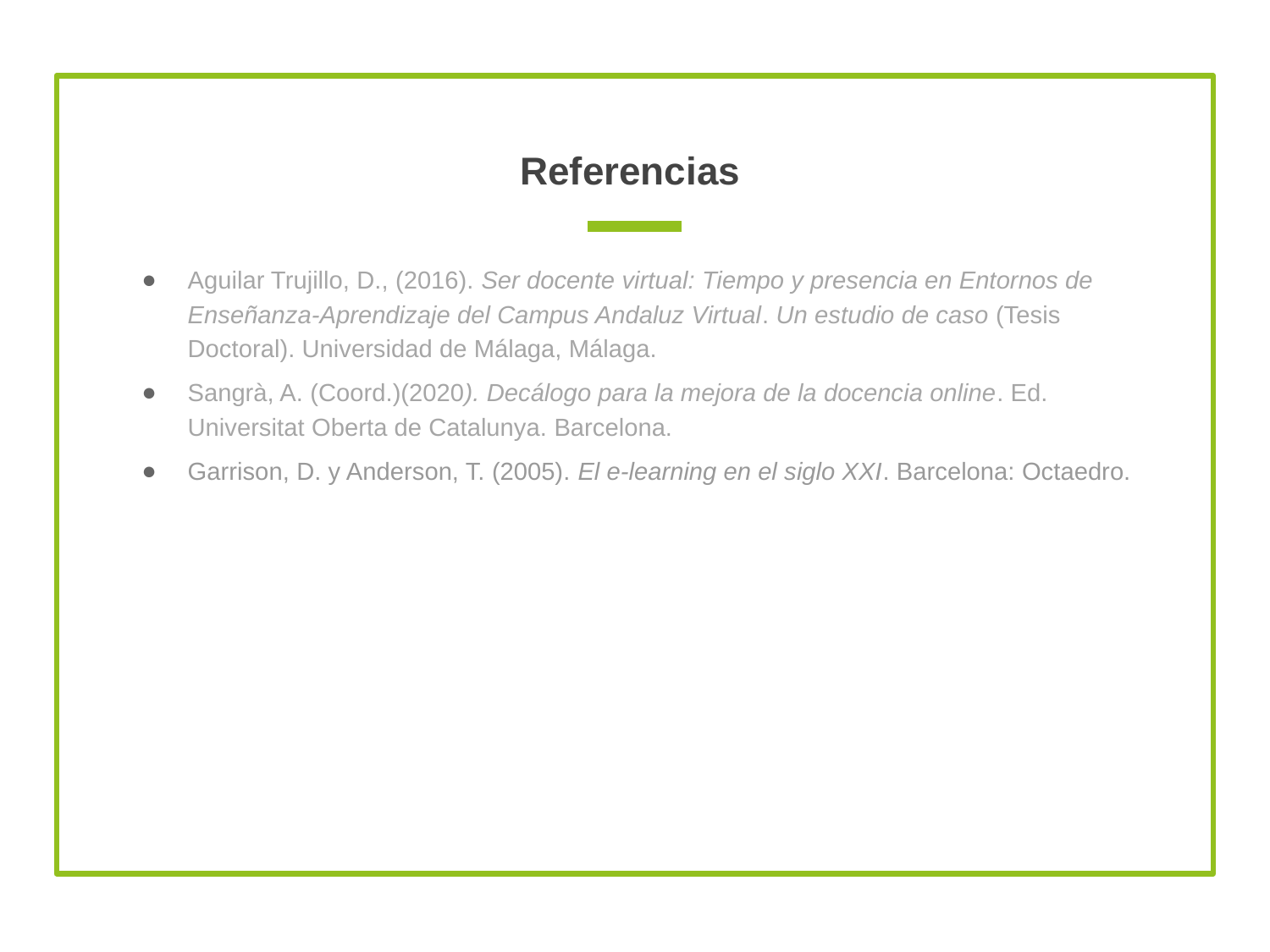

# Referencias
Aguilar Trujillo, D., (2016). Ser docente virtual: Tiempo y presencia en Entornos de Enseñanza-Aprendizaje del Campus Andaluz Virtual. Un estudio de caso (Tesis Doctoral). Universidad de Málaga, Málaga.
Sangrà, A. (Coord.)(2020). Decálogo para la mejora de la docencia online. Ed. Universitat Oberta de Catalunya. Barcelona.
Garrison, D. y Anderson, T. (2005). El e-learning en el siglo XXI. Barcelona: Octaedro.